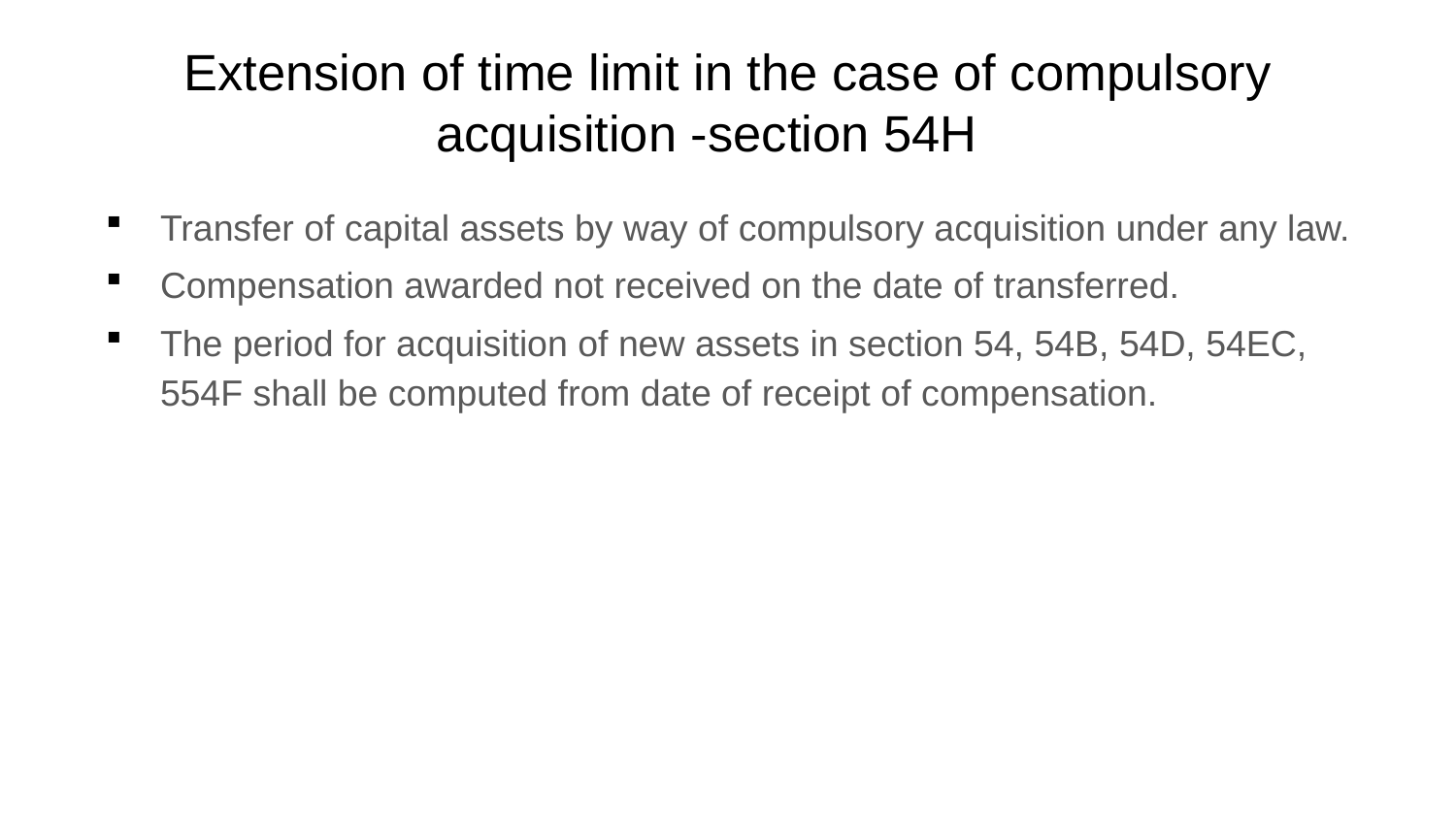

# Extension of time limit in the case of compulsory acquisition -section 54H
Transfer of capital assets by way of compulsory acquisition under any law.
Compensation awarded not received on the date of transferred.
The period for acquisition of new assets in section 54, 54B, 54D, 54EC, 554F shall be computed from date of receipt of compensation.